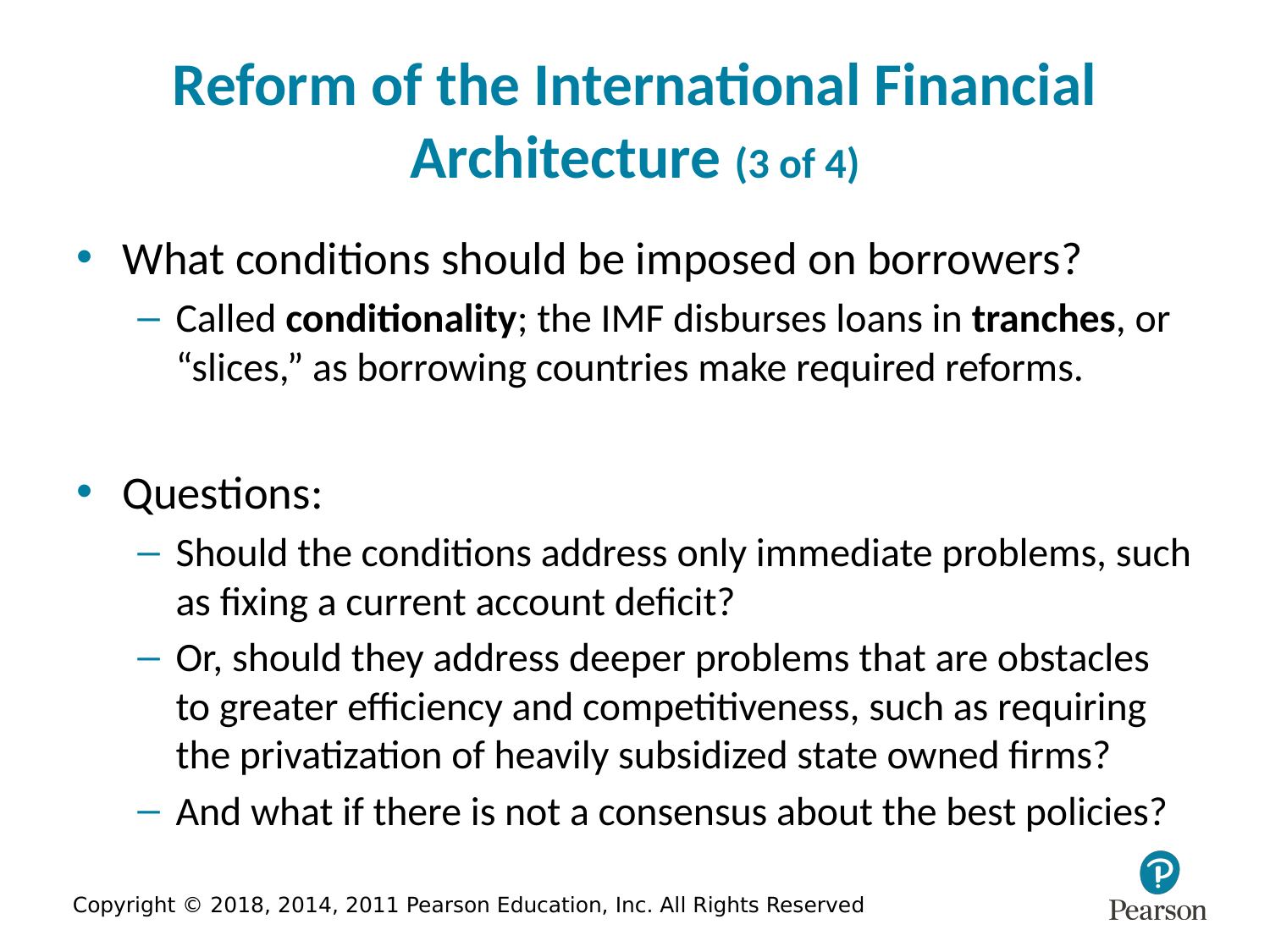

# Reform of the International Financial Architecture (3 of 4)
What conditions should be imposed on borrowers?
Called conditionality; the IMF disburses loans in tranches, or “slices,” as borrowing countries make required reforms.

Questions:
Should the conditions address only immediate problems, such as fixing a current account deficit?
Or, should they address deeper problems that are obstacles to greater efficiency and competitiveness, such as requiring the privatization of heavily subsidized state owned firms?
And what if there is not a consensus about the best policies?